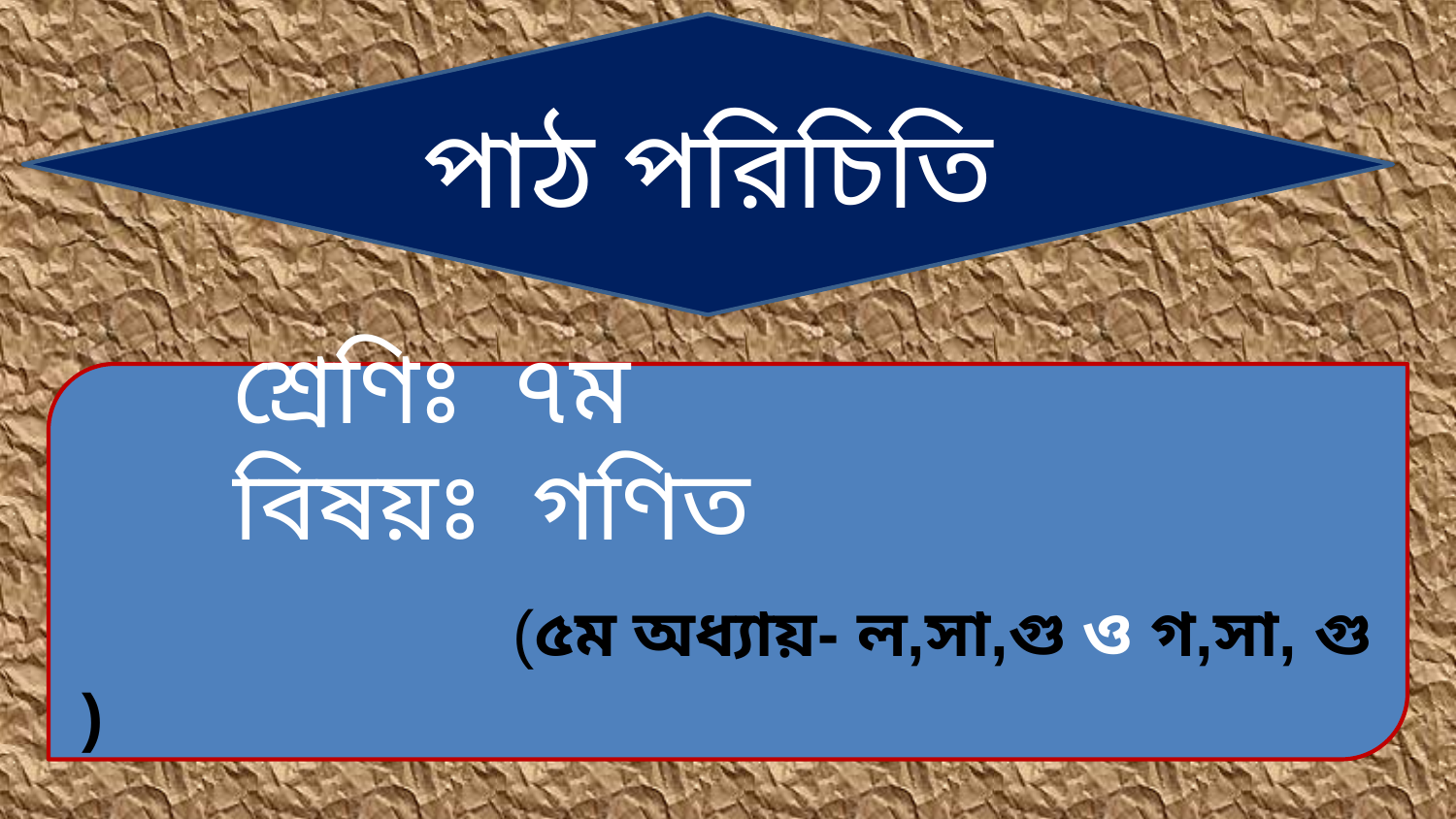

পাঠ পরিচিতি

      শ্রেণিঃ  ৭ম
      বিষয়ঃ  গণিত
                (৫ম অধ্যায়- ল,সা,গু ও গ,সা, গু )